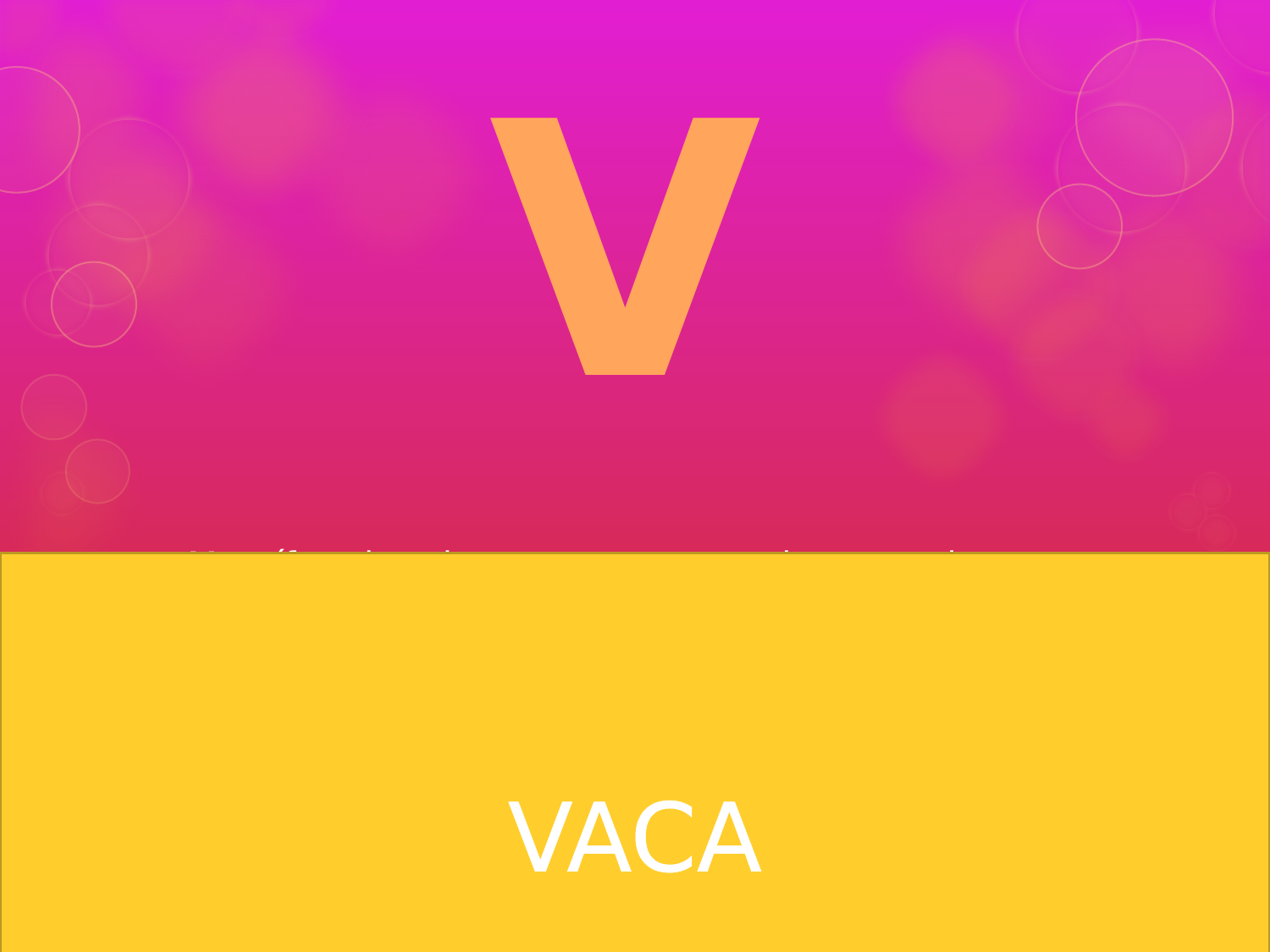

V
# Mamífero hembra, cuerpo muy robusto, pelo corto, cabeza gruesa provista de dos cuernos curvos y produce leche.

VACA